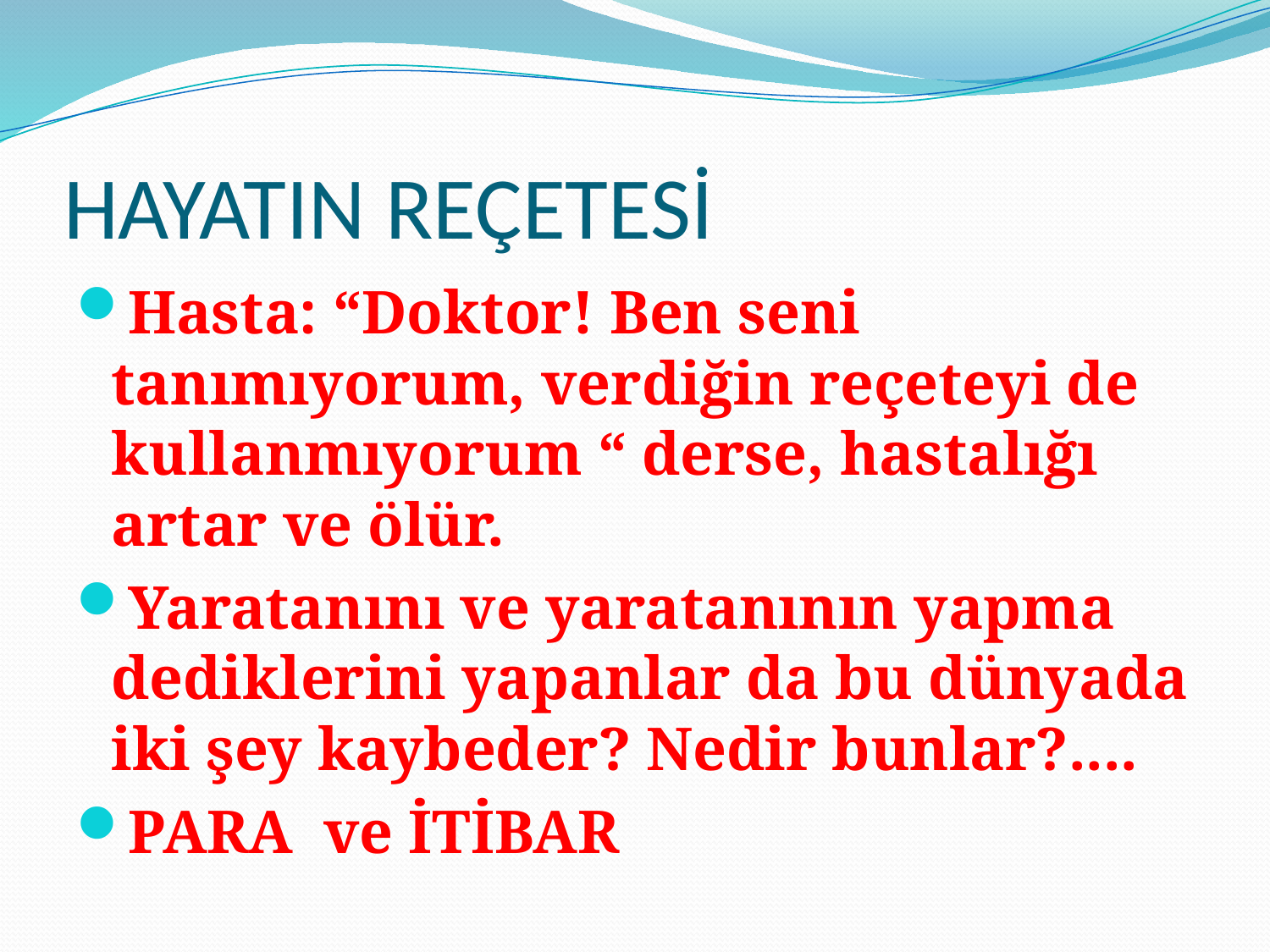

# HAYATIN REÇETESİ
Hasta: “Doktor! Ben seni tanımıyorum, verdiğin reçeteyi de kullanmıyorum “ derse, hastalığı artar ve ölür.
Yaratanını ve yaratanının yapma dediklerini yapanlar da bu dünyada iki şey kaybeder? Nedir bunlar?....
PARA  ve İTİBAR